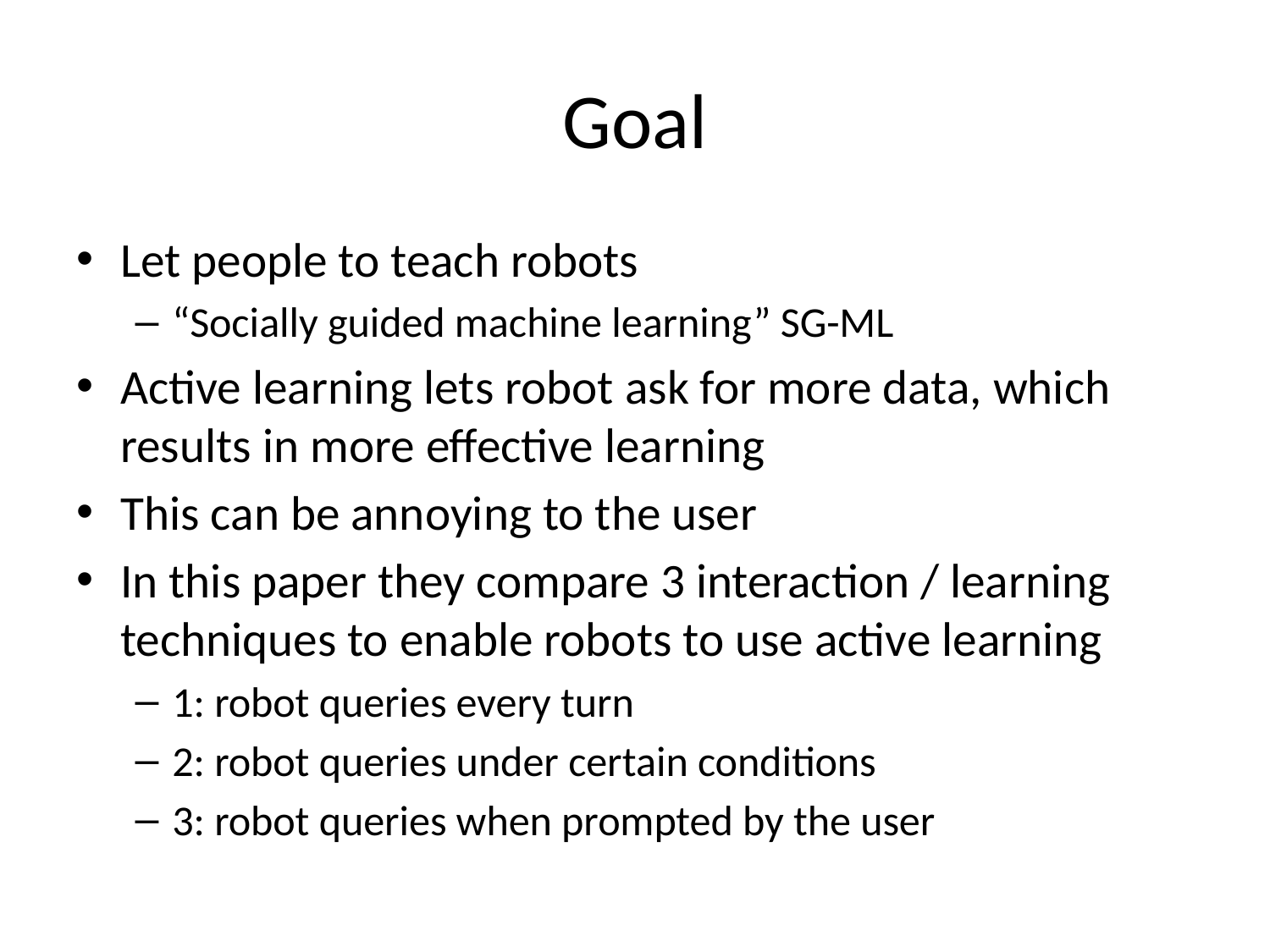

# Goal
Let people to teach robots
“Socially guided machine learning” SG-ML
Active learning lets robot ask for more data, which results in more effective learning
This can be annoying to the user
In this paper they compare 3 interaction / learning techniques to enable robots to use active learning
1: robot queries every turn
2: robot queries under certain conditions
3: robot queries when prompted by the user